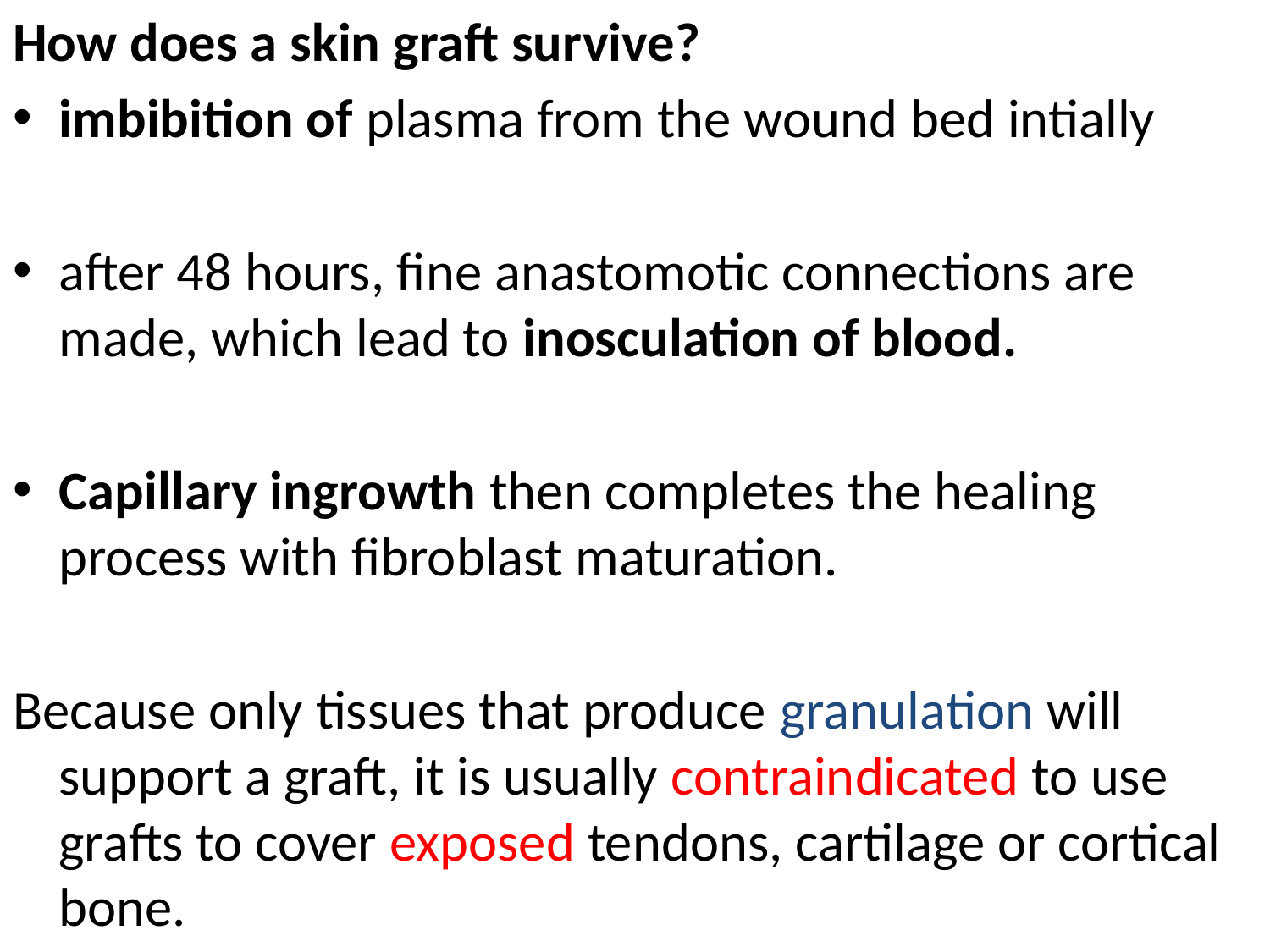

How does a skin graft survive?
imbibition of plasma from the wound bed intially

after 48 hours, fine anastomotic connections are made, which lead to inosculation of blood.

Capillary ingrowth then completes the healing process with fibroblast maturation.

Because only tissues that produce granulation will support a graft, it is usually contraindicated to use grafts to cover exposed tendons, cartilage or cortical bone.
#